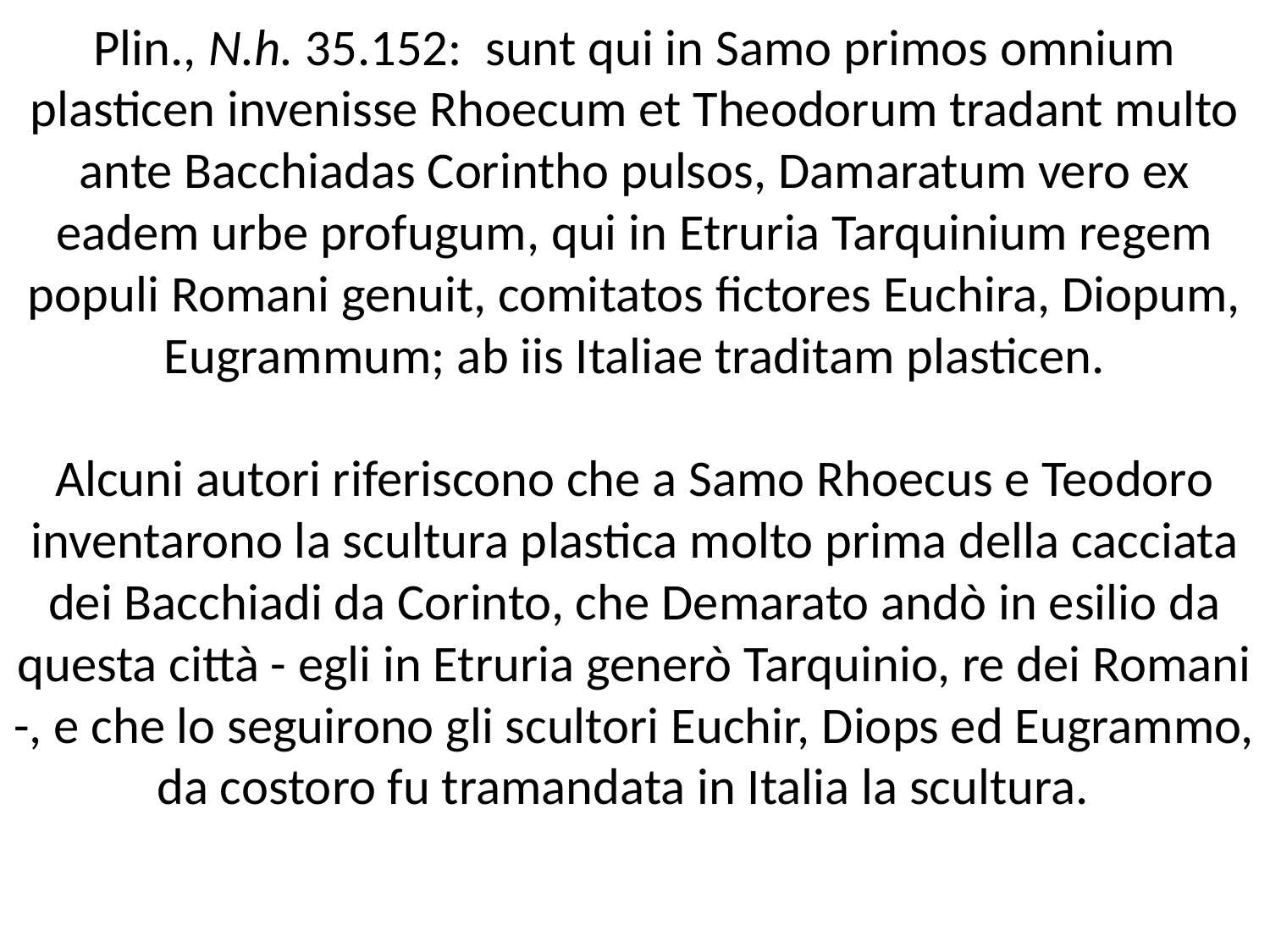

# Plin., N.h. 35.152:  sunt qui in Samo primos omnium plasticen invenisse Rhoecum et Theodorum tradant multo ante Bacchiadas Corintho pulsos, Damaratum vero ex eadem urbe profugum, qui in Etruria Tarquinium regem populi Romani genuit, comitatos fictores Euchira, Diopum, Eugrammum; ab iis Italiae traditam plasticen. Alcuni autori riferiscono che a Samo Rhoecus e Teodoro inventarono la scultura plastica molto prima della cacciata dei Bacchiadi da Corinto, che Demarato andò in esilio da questa città - egli in Etruria generò Tarquinio, re dei Romani -, e che lo seguirono gli scultori Euchir, Diops ed Eugrammo, da costoro fu tramandata in Italia la scultura.